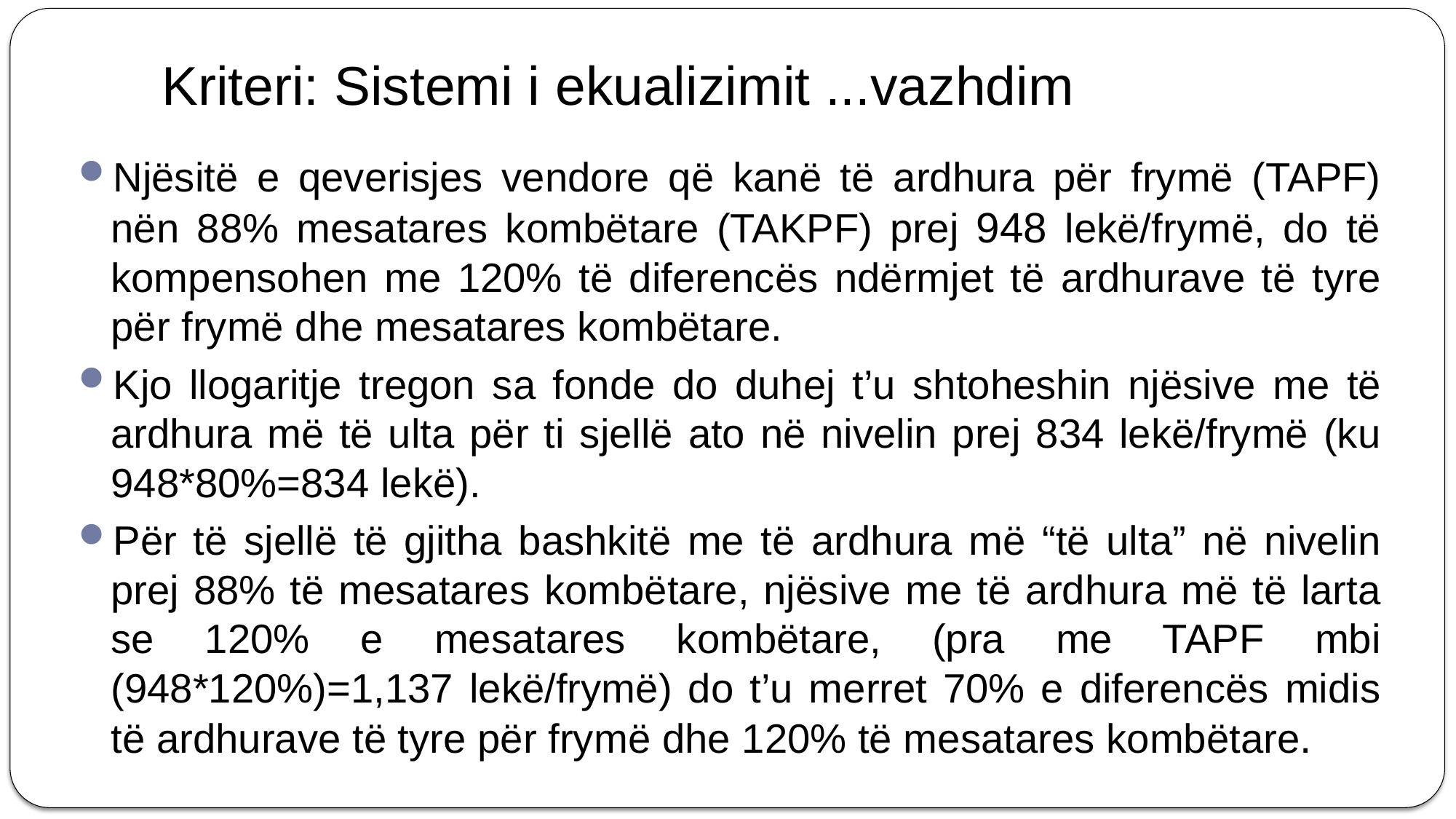

# Kriteri: Sistemi i ekualizimit ...vazhdim
Njësitë e qeverisjes vendore që kanë të ardhura për frymë (TAPF) nën 88% mesatares kombëtare (TAKPF) prej 948 lekë/frymë, do të kompensohen me 120% të diferencës ndërmjet të ardhurave të tyre për frymë dhe mesatares kombëtare.
Kjo llogaritje tregon sa fonde do duhej t’u shtoheshin njësive me të ardhura më të ulta për ti sjellë ato në nivelin prej 834 lekë/frymë (ku 948*80%=834 lekë).
Për të sjellë të gjitha bashkitë me të ardhura më “të ulta” në nivelin prej 88% të mesatares kombëtare, njësive me të ardhura më të larta se 120% e mesatares kombëtare, (pra me TAPF mbi (948*120%)=1,137 lekë/frymë) do t’u merret 70% e diferencës midis të ardhurave të tyre për frymë dhe 120% të mesatares kombëtare.